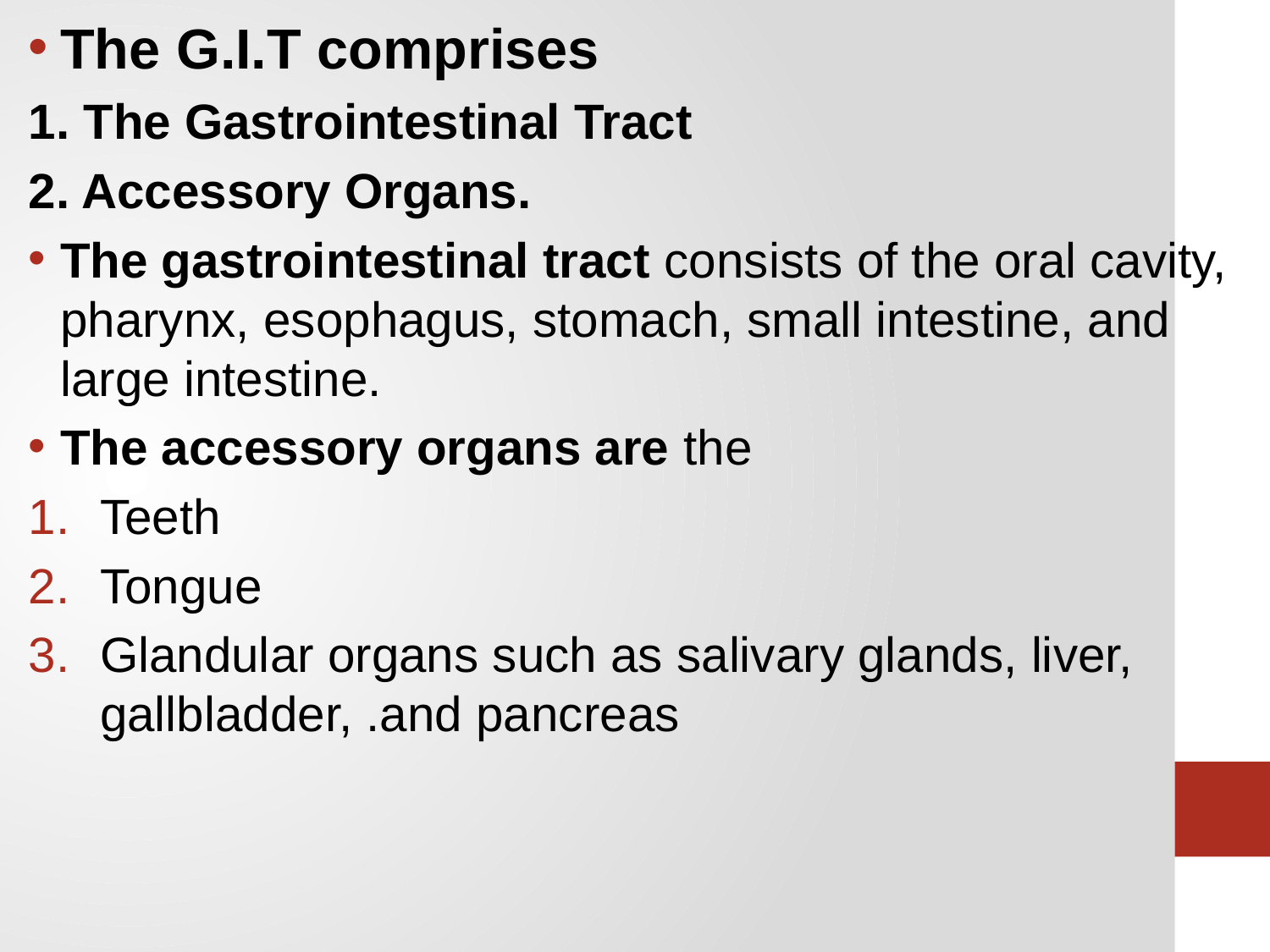

The G.I.T comprises
1. The Gastrointestinal Tract
2. Accessory Organs.
The gastrointestinal tract consists of the oral cavity, pharynx, esophagus, stomach, small intestine, and large intestine.
The accessory organs are the
Teeth
Tongue
Glandular organs such as salivary glands, liver, gallbladder, .and pancreas